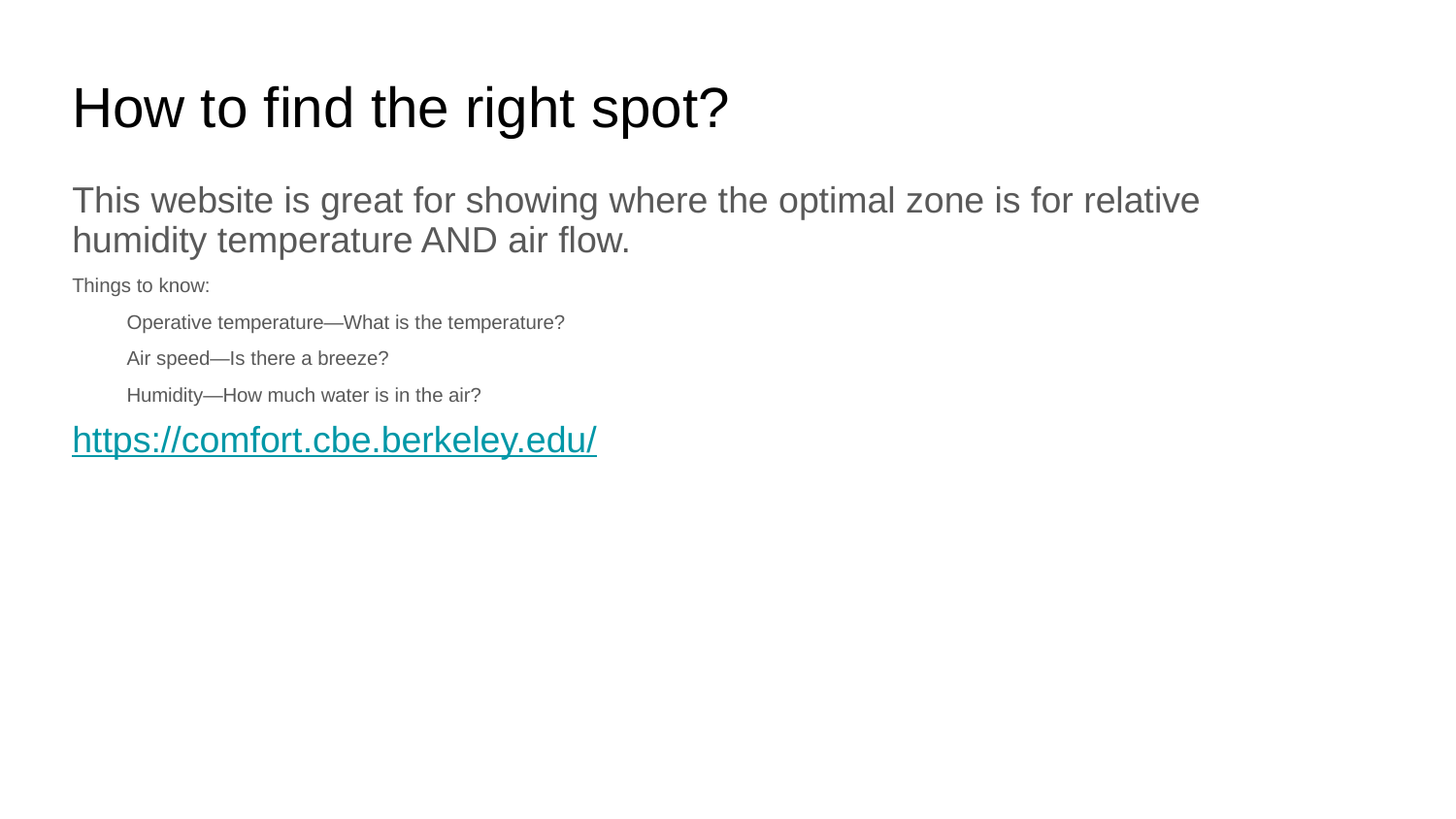

# How to find the right spot?
This website is great for showing where the optimal zone is for relative humidity temperature AND air flow.
Things to know:
Operative temperature—What is the temperature?
Air speed—Is there a breeze?
Humidity—How much water is in the air?
https://comfort.cbe.berkeley.edu/